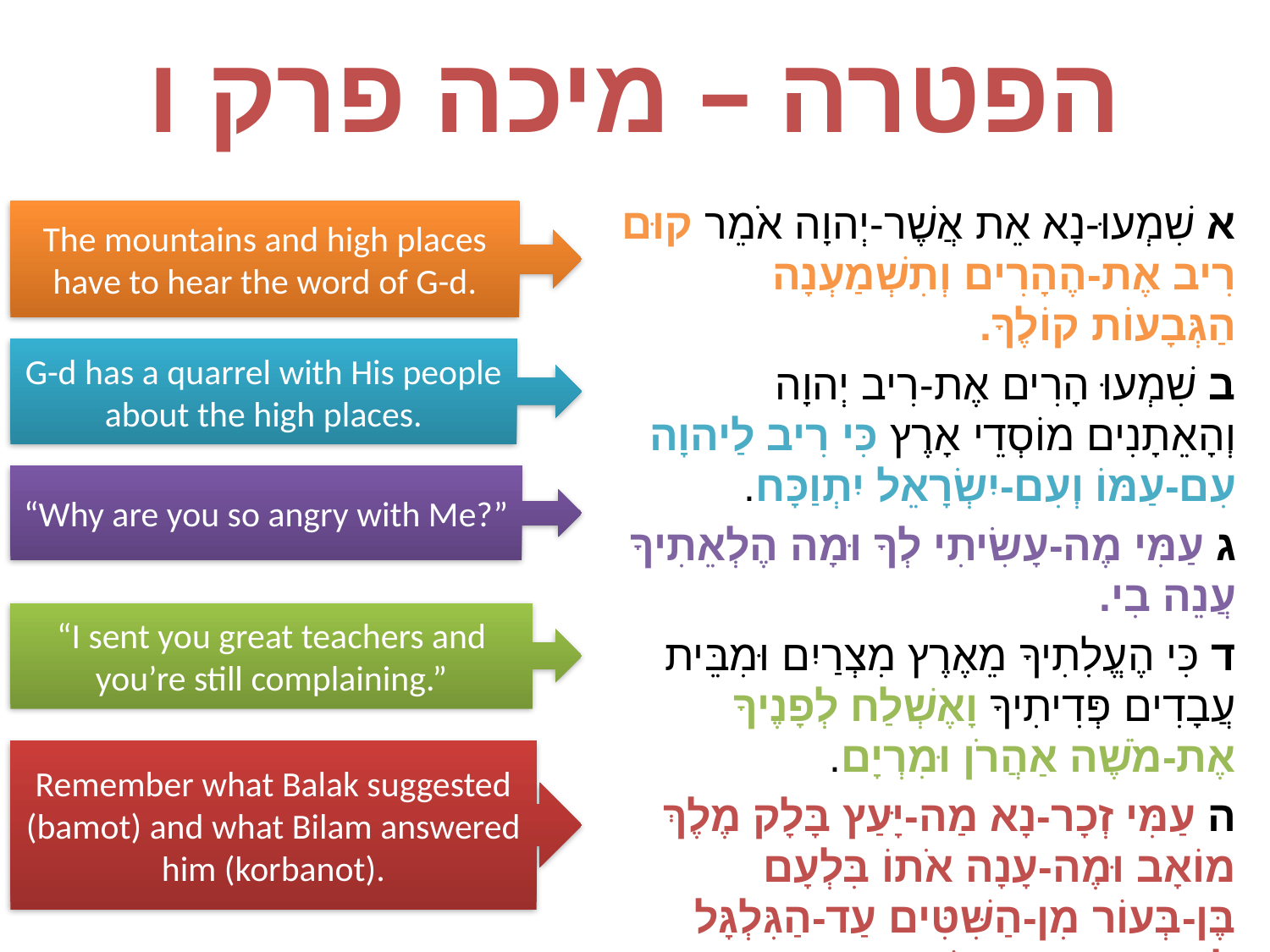

# הפטרה – מיכה פרק ו
א שִׁמְעוּ-נָא אֵת אֲשֶׁר-יְהוָה אֹמֵר קוּם רִיב אֶת-הֶהָרִים וְתִשְׁמַעְנָה הַגְּבָעוֹת קוֹלֶךָ.
ב שִׁמְעוּ הָרִים אֶת-רִיב יְהוָה וְהָאֵתָנִים מוֹסְדֵי אָרֶץ כִּי רִיב לַיהוָה עִם-עַמּוֹ וְעִם-יִשְׂרָאֵל יִתְוַכָּח.
ג עַמִּי מֶה-עָשִׂיתִי לְךָ וּמָה הֶלְאֵתִיךָ עֲנֵה בִי.
ד כִּי הֶעֱלִתִיךָ מֵאֶרֶץ מִצְרַיִם וּמִבֵּית עֲבָדִים פְּדִיתִיךָ וָאֶשְׁלַח לְפָנֶיךָ אֶת-מֹשֶׁה אַהֲרֹן וּמִרְיָם.
ה עַמִּי זְכָר-נָא מַה-יָּעַץ בָּלָק מֶלֶךְ מוֹאָב וּמֶה-עָנָה אֹתוֹ בִּלְעָם בֶּן-בְּעוֹר מִן-הַשִּׁטִּים עַד-הַגִּלְגָּל לְמַעַן דַּעַת צִדְקוֹת יְהוָה.
The mountains and high places have to hear the word of G-d.
G-d has a quarrel with His people about the high places.
“Why are you so angry with Me?”
“I sent you great teachers and you’re still complaining.”
Remember what Balak suggested (bamot) and what Bilam answered him (korbanot).